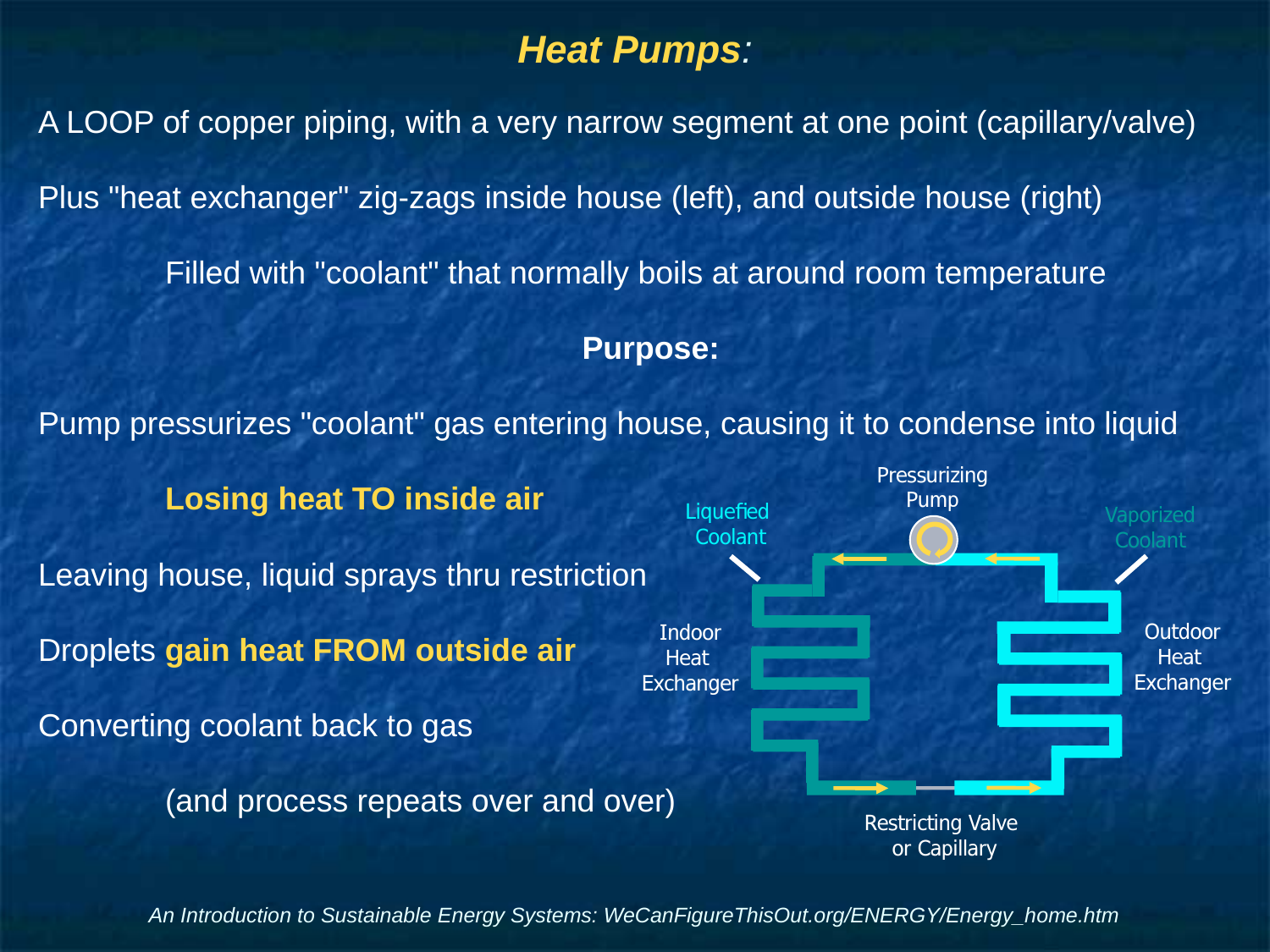

# Heat Pumps:
A LOOP of copper piping, with a very narrow segment at one point (capillary/valve)

Plus "heat exchanger" zig-zags inside house (left), and outside house (right)

	Filled with "coolant" that normally boils at around room temperature

Purpose:

Pump pressurizes "coolant" gas entering house, causing it to condense into liquid

	Losing heat TO inside air

Leaving house, liquid sprays thru restriction

Droplets gain heat FROM outside air

Converting coolant back to gas

	(and process repeats over and over)
Pressurizing
Pump
Liquefied  Coolant
Vaporized Coolant

Outdoor
Heat
Exchanger
Indoor
Heat
Exchanger

Restricting Valve
or Capillary
An Introduction to Sustainable Energy Systems: WeCanFigureThisOut.org/ENERGY/Energy_home.htm